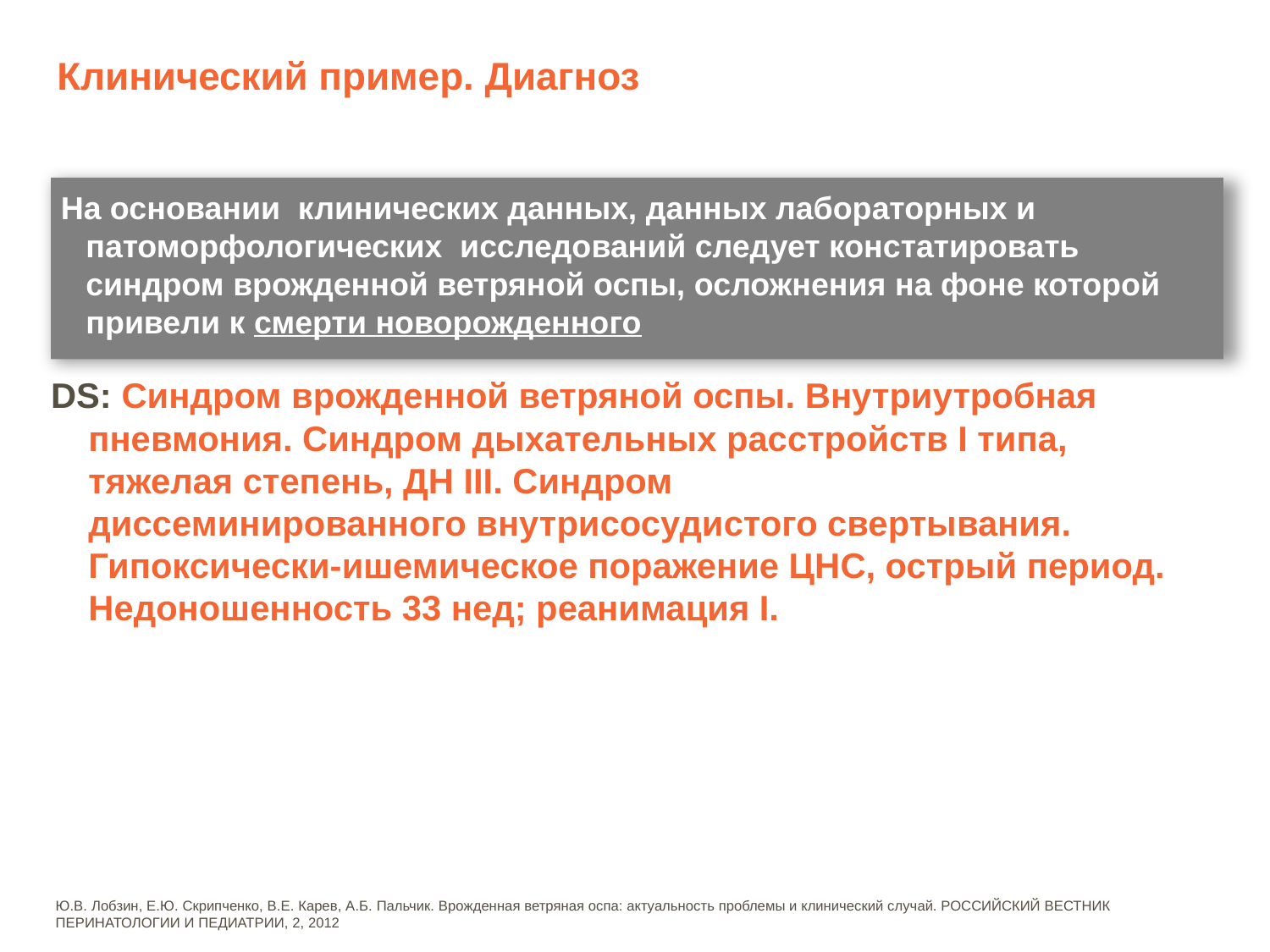

Клинический пример. Диагноз
На основании  клинических данных, данных лабораторных и патоморфологических  исследований следует констатировать синдром врожденной ветряной оспы, осложнения на фоне которой привели к смерти новорожденного
DS: Синдром врожденной ветряной оспы. Внутриутробная пневмония. Cиндром дыхательных расстройств I типа, тяжелая степень, ДН III. Cиндром диссеминированного внутрисосудистого свертывания. Гипоксически-ишемическое поражение ЦНС, острый период. Недоношенность 33 нед; реанимация I.

Ю.В. Лобзин, Е.Ю. Скрипченко, В.Е. Карев, А.Б. Пальчик. Врожденная ветряная оспа: актуальность проблемы и клинический случай. РОССИЙСКИЙ ВЕСТНИК ПЕРИНАТОЛОГИИ И ПЕДИАТРИИ, 2, 2012